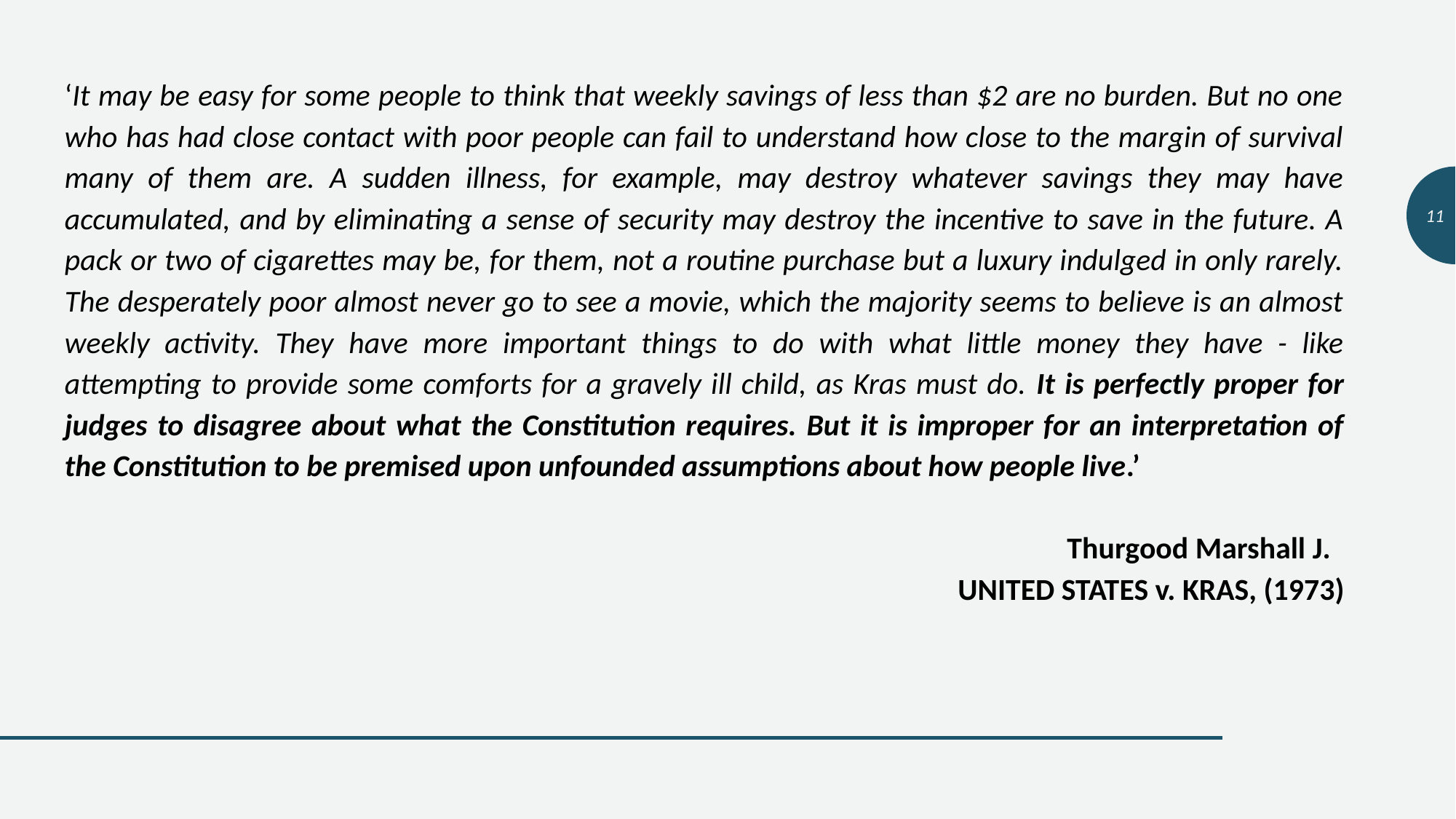

‘It may be easy for some people to think that weekly savings of less than $2 are no burden. But no one who has had close contact with poor people can fail to understand how close to the margin of survival many of them are. A sudden illness, for example, may destroy whatever savings they may have accumulated, and by eliminating a sense of security may destroy the incentive to save in the future. A pack or two of cigarettes may be, for them, not a routine purchase but a luxury indulged in only rarely. The desperately poor almost never go to see a movie, which the majority seems to believe is an almost weekly activity. They have more important things to do with what little money they have - like attempting to provide some comforts for a gravely ill child, as Kras must do. It is perfectly proper for judges to disagree about what the Constitution requires. But it is improper for an interpretation of the Constitution to be premised upon unfounded assumptions about how people live.’

Thurgood Marshall J.
UNITED STATES v. KRAS, (1973)

11